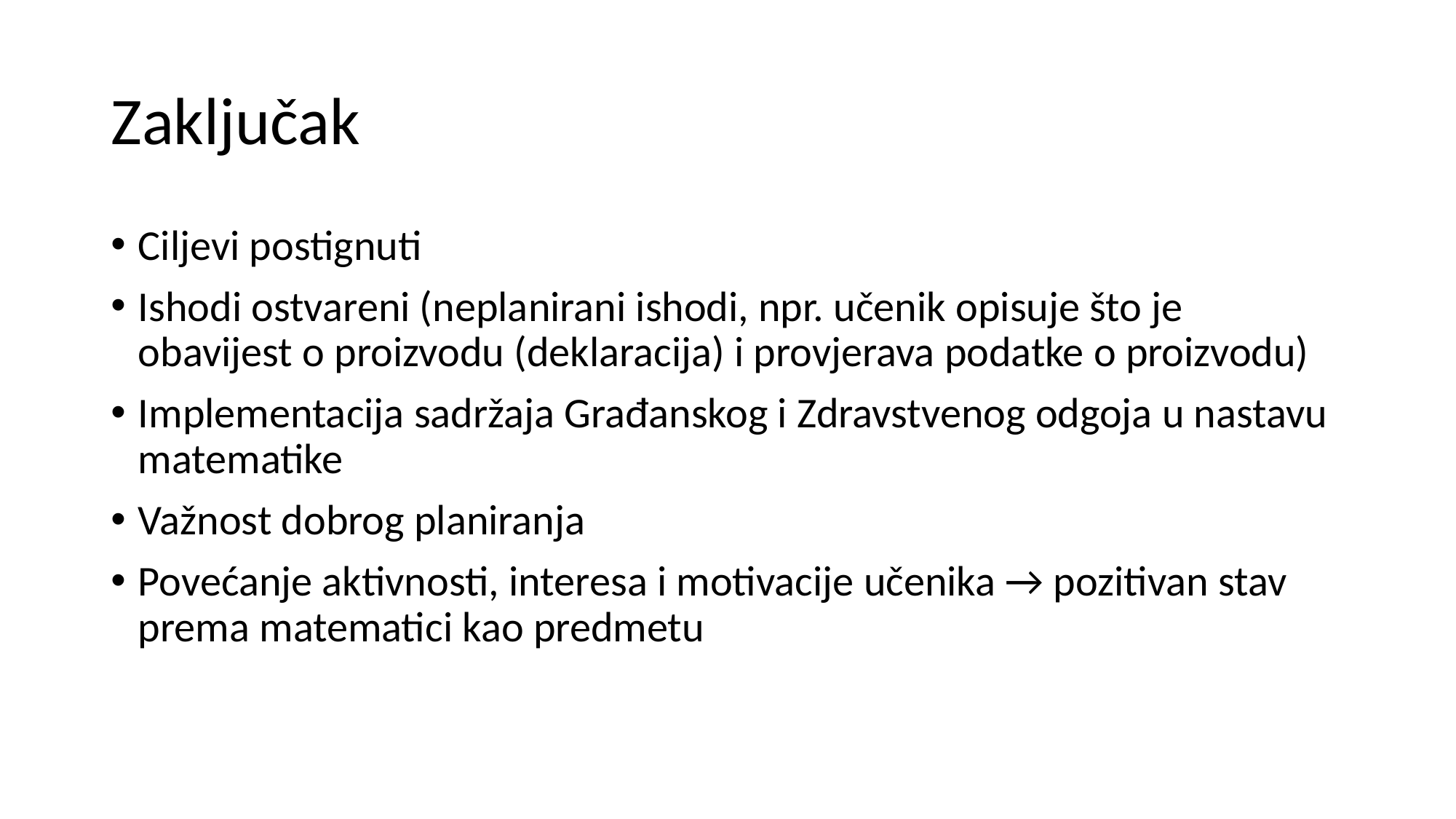

# Zaključak
Ciljevi postignuti
Ishodi ostvareni (neplanirani ishodi, npr. učenik opisuje što je obavijest o proizvodu (deklaracija) i provjerava podatke o proizvodu)
Implementacija sadržaja Građanskog i Zdravstvenog odgoja u nastavu matematike
Važnost dobrog planiranja
Povećanje aktivnosti, interesa i motivacije učenika → pozitivan stav prema matematici kao predmetu